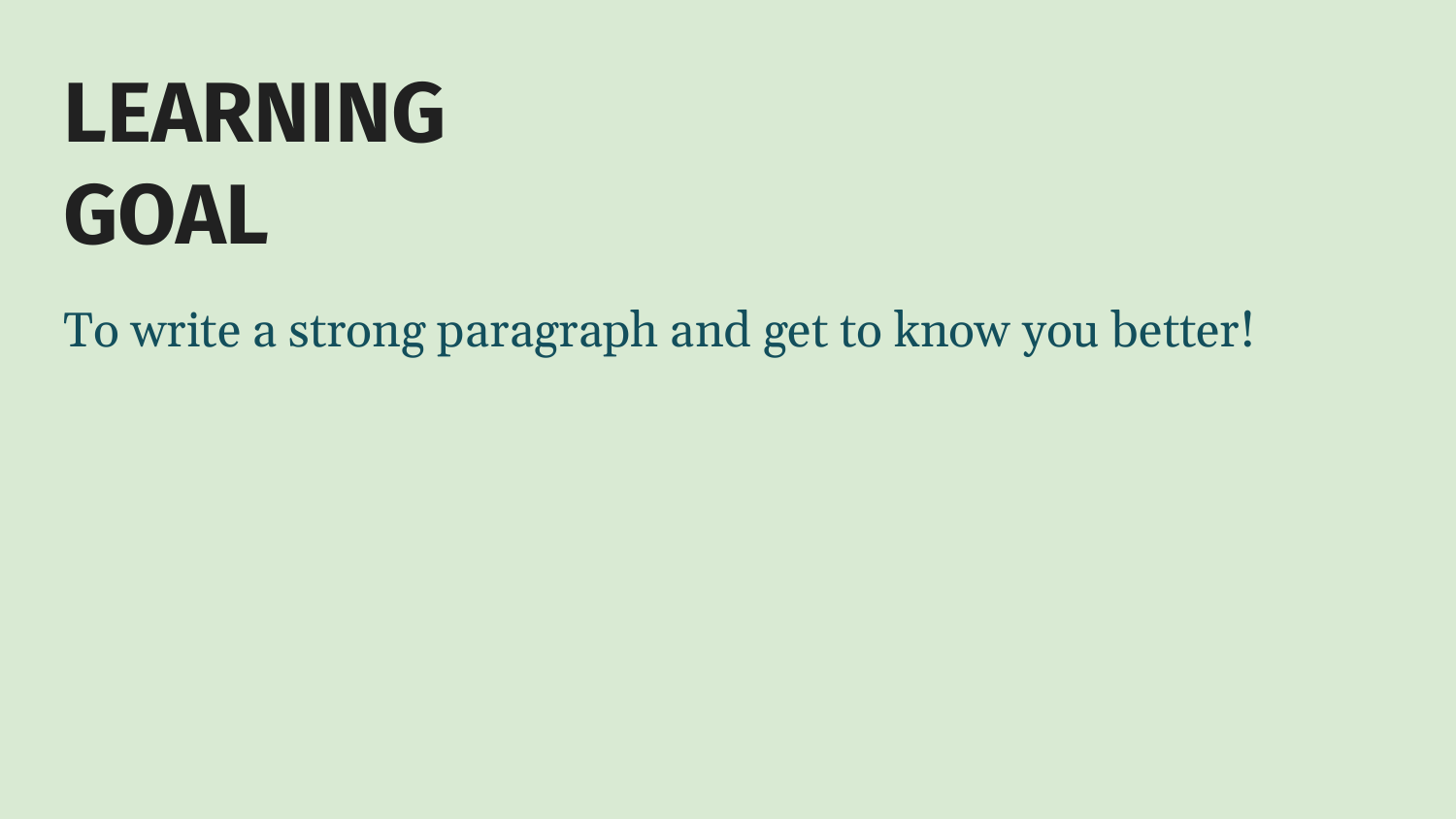

# Learning Goal
To write a strong paragraph and get to know you better!